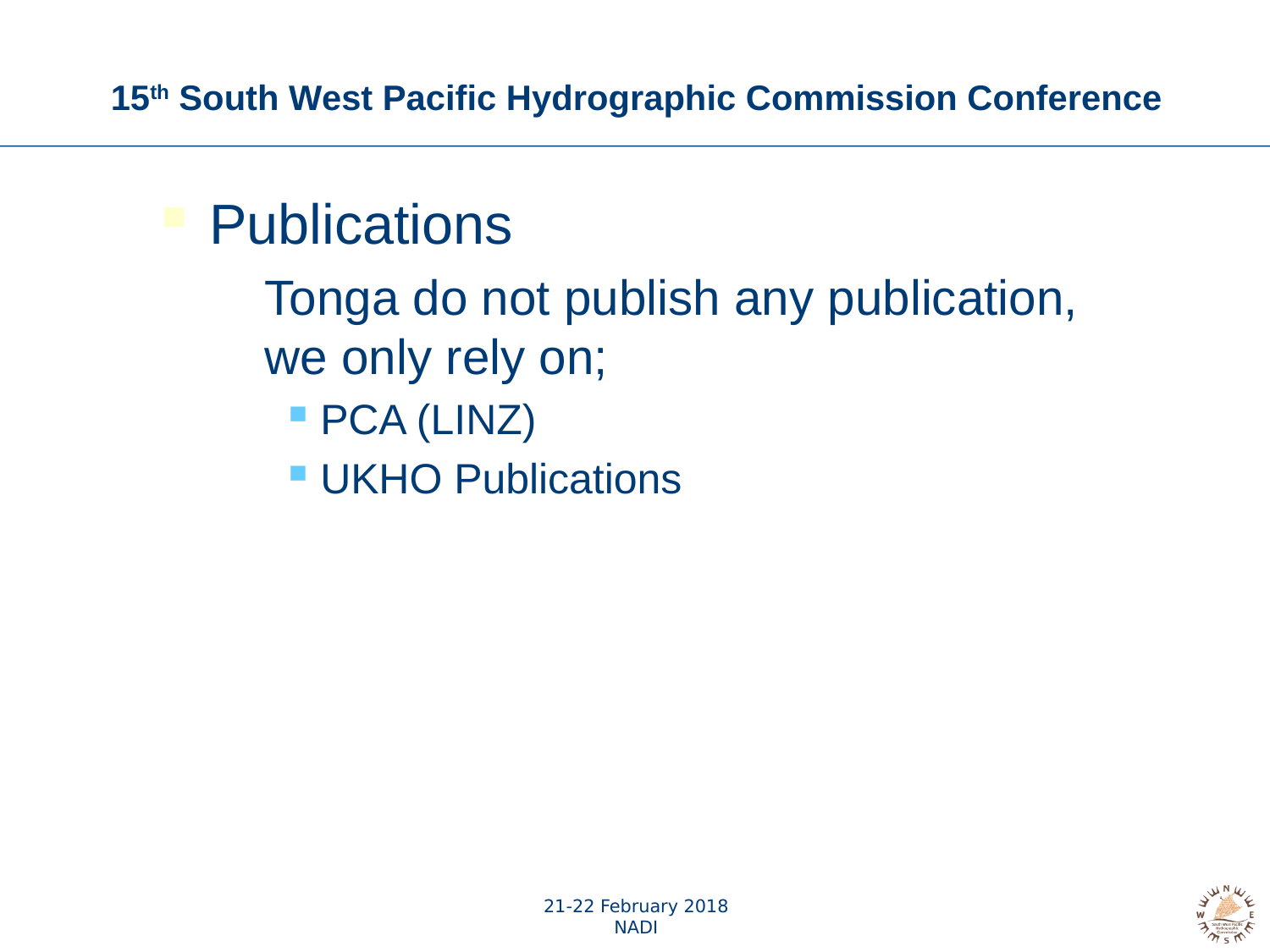

# 15th South West Pacific Hydrographic Commission Conference
Publications
Tonga do not publish any publication, we only rely on;
PCA (LINZ)
UKHO Publications

21-22 February 2018
NADI